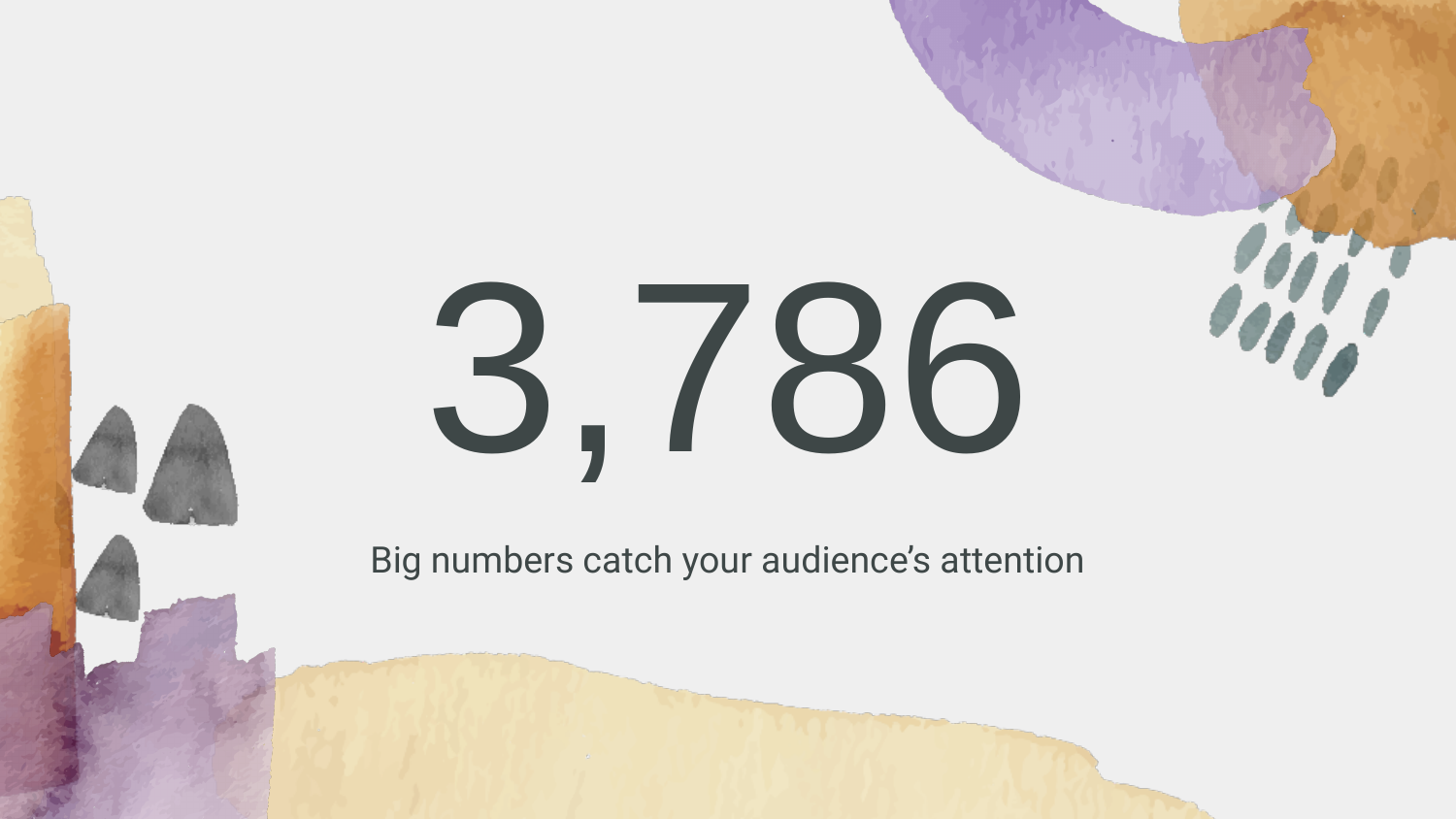

# 3,786
Big numbers catch your audience’s attention